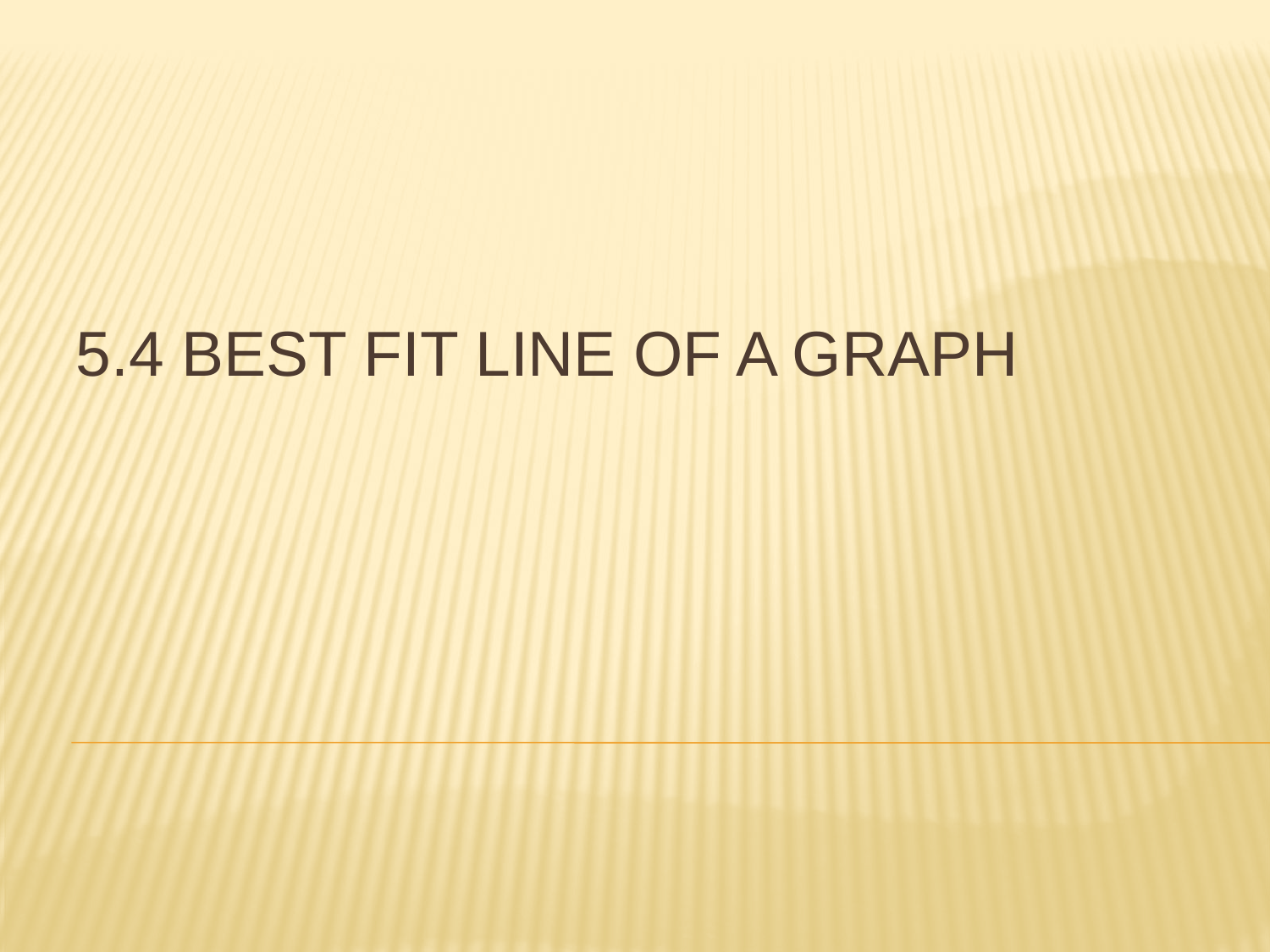

# 5.4 Best Fit Line of a Graph